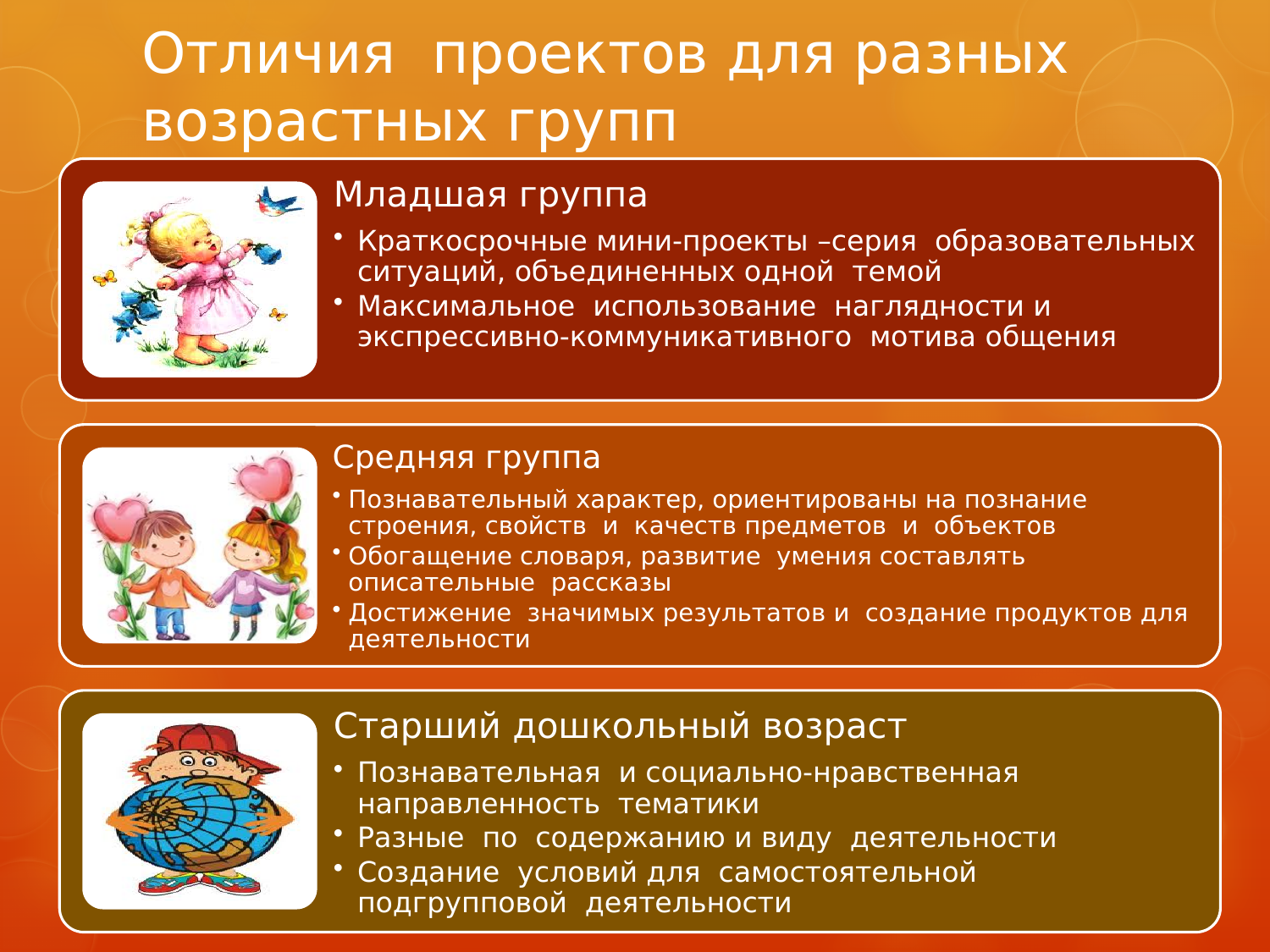

# Отличия  проектов для разных возрастных групп
Младшая группа
Краткосрочные мини-проекты –серия  образовательных ситуаций, объединенных одной  темой
Максимальное  использование  наглядности и экспрессивно-коммуникативного  мотива общения
Средняя группа
Познавательный характер, ориентированы на познание строения, свойств  и  качеств предметов  и  объектов
Обогащение словаря, развитие  умения составлять описательные  рассказы
Достижение  значимых результатов и  создание продуктов для  деятельности
Старший дошкольный возраст
Познавательная  и социально-нравственная  направленность  тематики
Разные  по  содержанию и виду  деятельности
Создание  условий для  самостоятельной  подгрупповой  деятельности